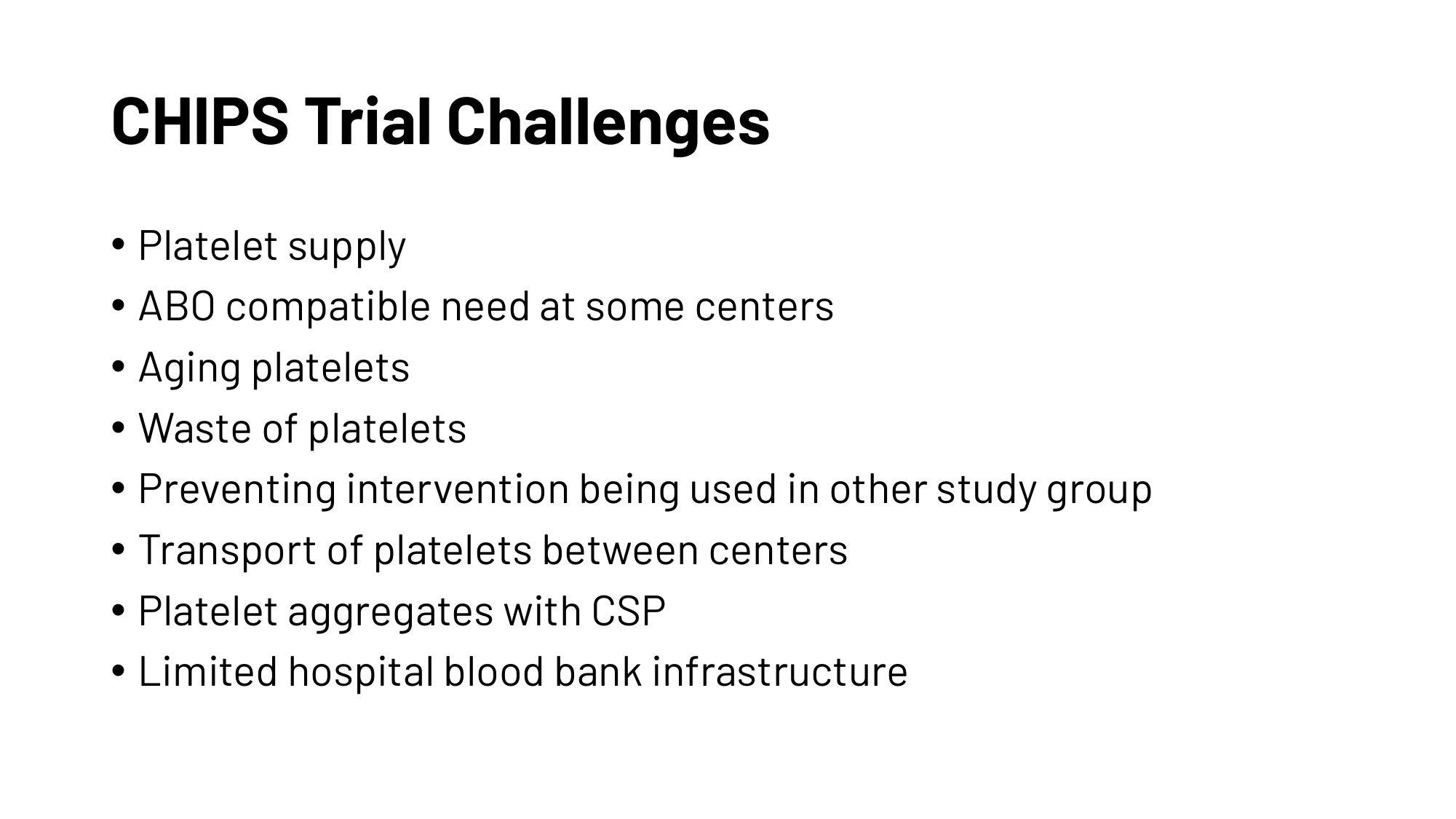

# CHIPS Trial Challenges
Platelet supply
ABO compatible need at some centers
Aging platelets
Waste of platelets
Preventing intervention being used in other study group
Transport of platelets between centers
Platelet aggregates with CSP
Limited hospital blood bank infrastructure